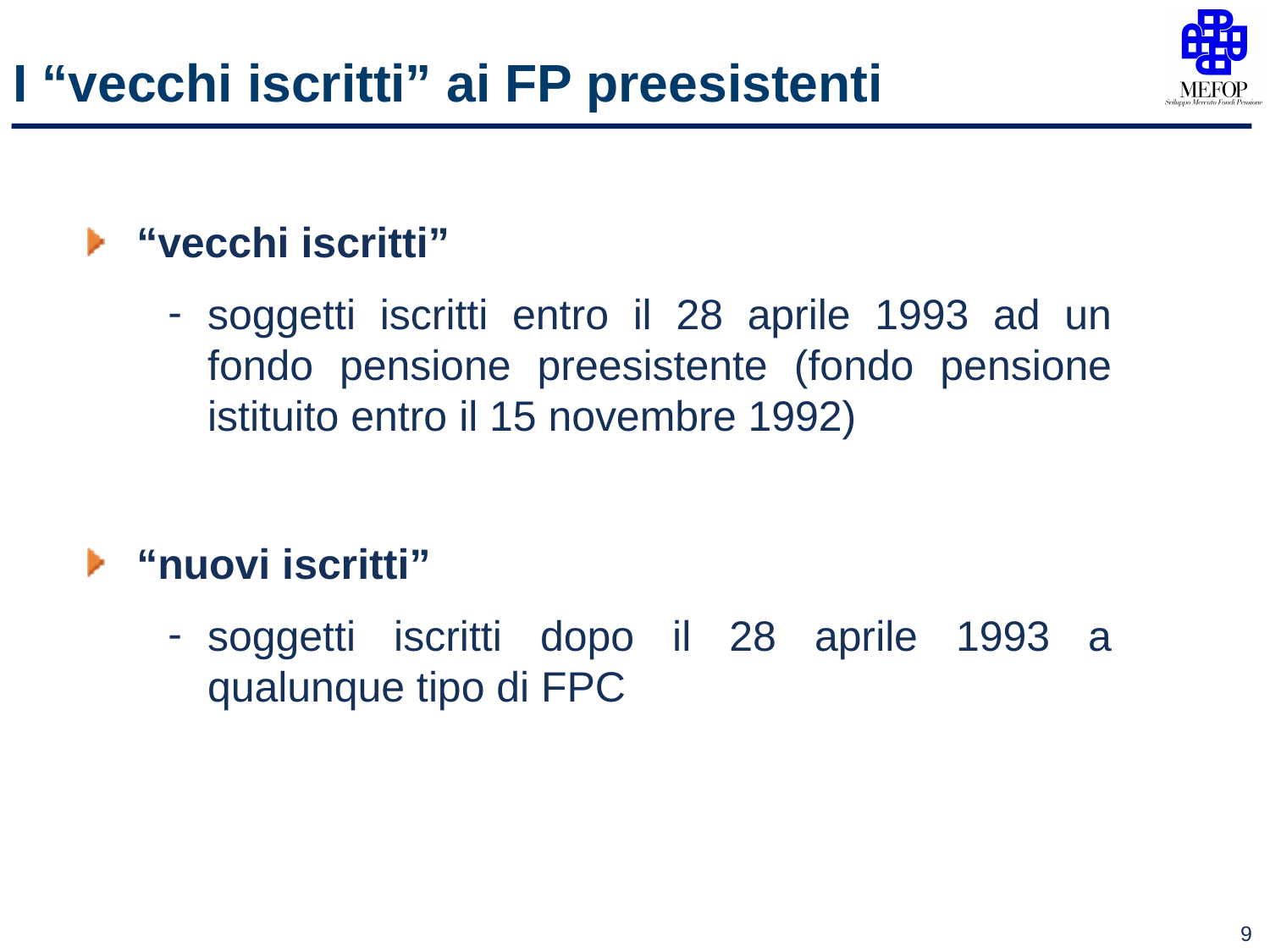

# I “vecchi iscritti” ai FP preesistenti
“vecchi iscritti”
soggetti iscritti entro il 28 aprile 1993 ad un fondo pensione preesistente (fondo pensione istituito entro il 15 novembre 1992)

“nuovi iscritti”
soggetti iscritti dopo il 28 aprile 1993 a qualunque tipo di FPC

9